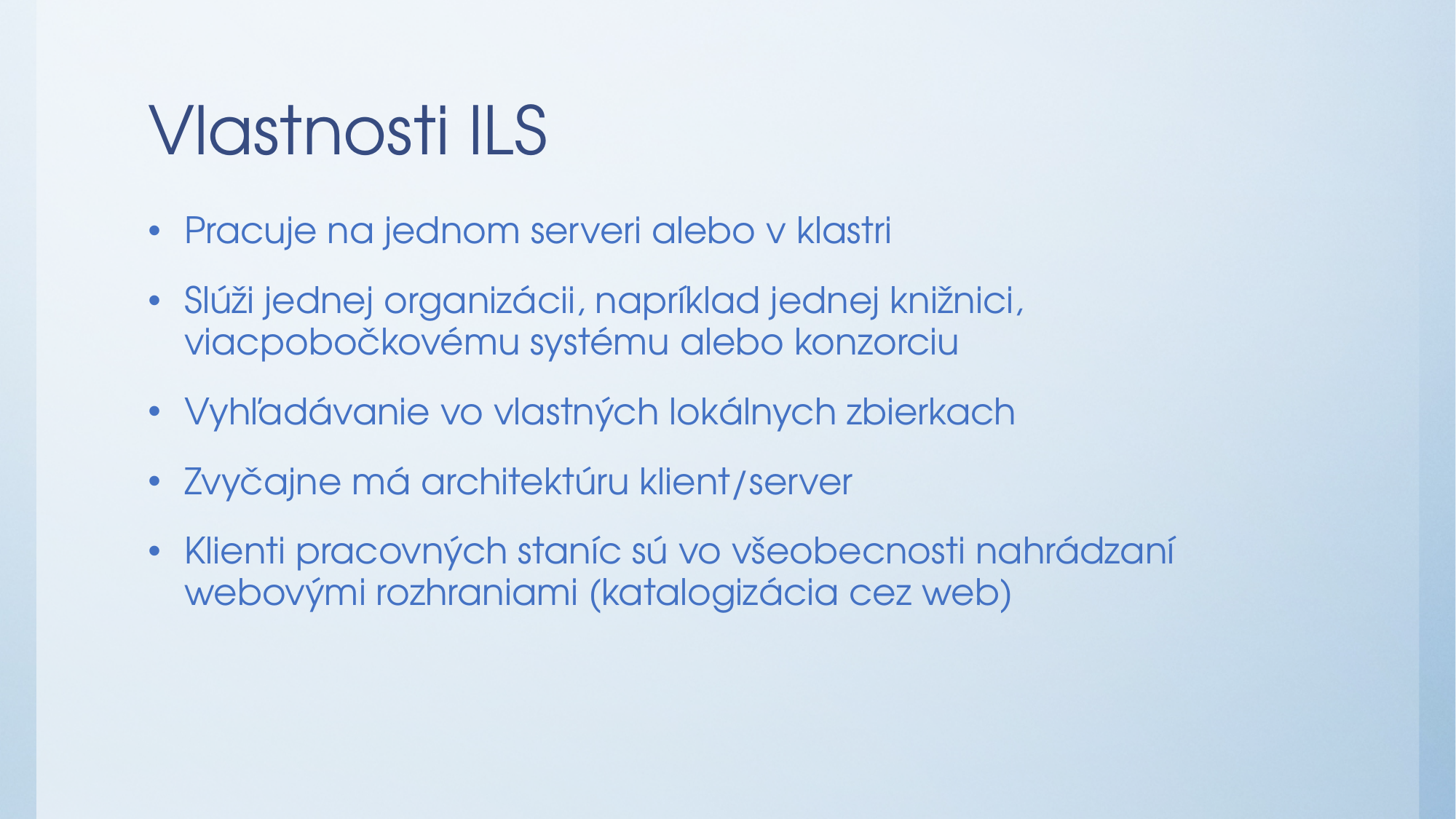

# Vlastnosti ILS
Pracuje na jednom serveri alebo v klastri
Slúži jednej organizácii, napríklad jednej knižnici, viacpobočkovému systému alebo konzorciu
Vyhľadávanie vo vlastných lokálnych zbierkach
Zvyčajne má architektúru klient/server
Klienti pracovných staníc sú vo všeobecnosti nahrádzaní webovými rozhraniami (katalogizácia cez web)